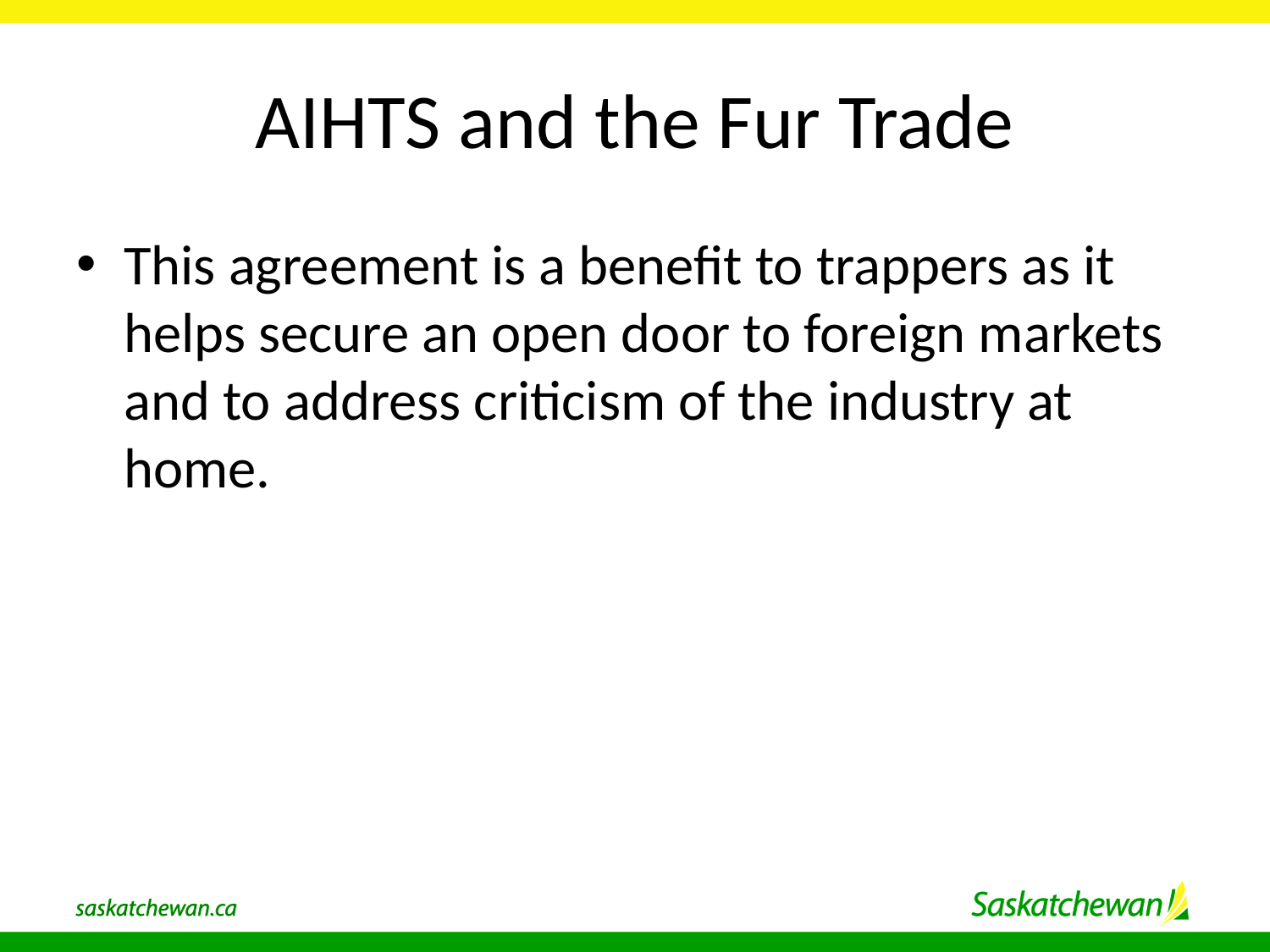

# AIHTS and the Fur Trade
This agreement is a benefit to trappers as it helps secure an open door to foreign markets and to address criticism of the industry at home.